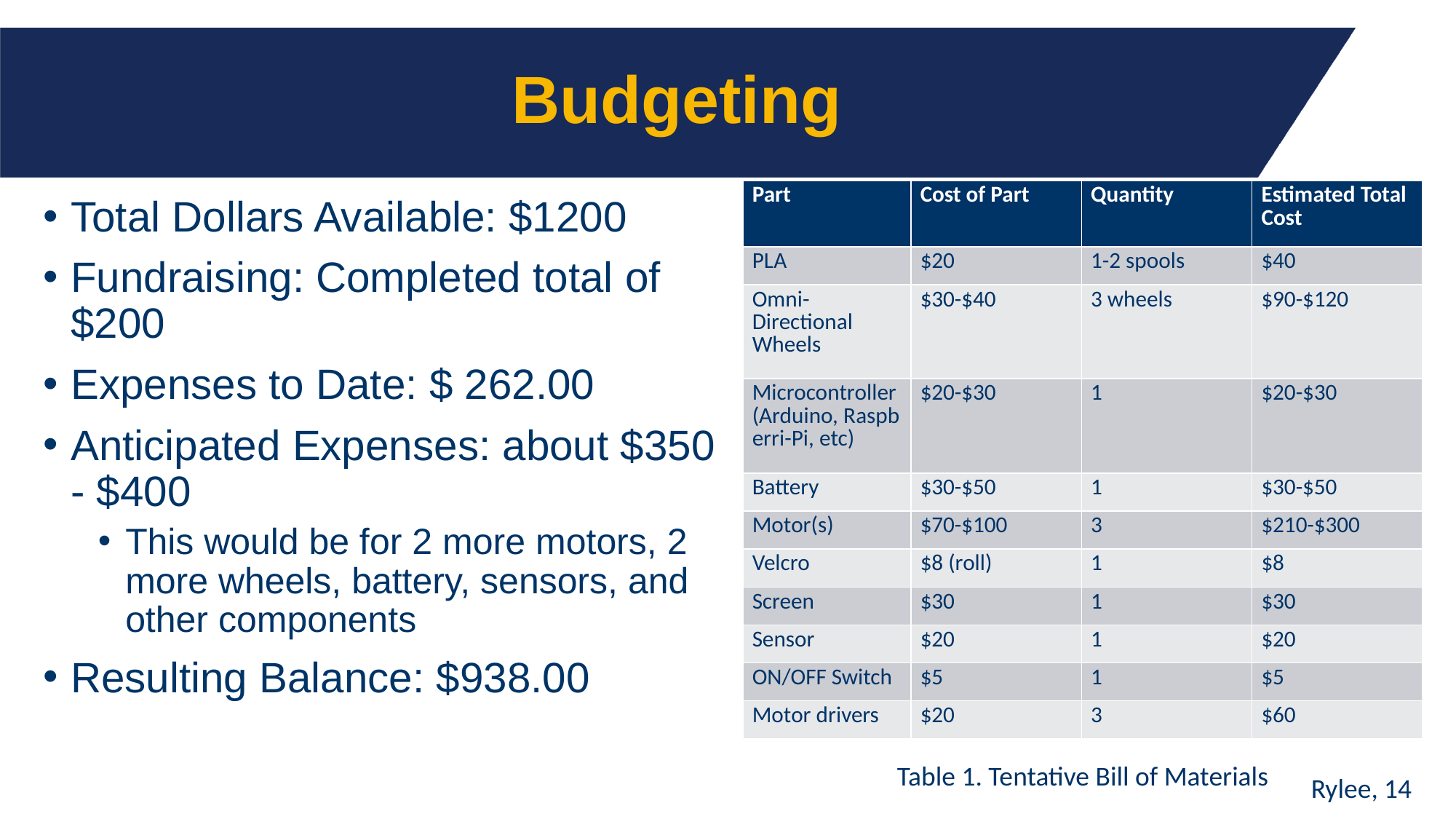

# Budgeting
| Part​ | Cost of Part​ | Quantity​ | Estimated Total Cost​ |
| --- | --- | --- | --- |
| PLA​ | $20​ | 1-2 spools​ | $40​ |
| Omni-Directional Wheels​ | $30-$40​ | 3 wheels​ | $90-$120​ |
| Microcontroller (Arduino, Raspberri-Pi, etc)​ | $20-$30​ | 1​ | $20-$30​ |
| Battery​ | $30-$50​ | 1​ | $30-$50​ |
| Motor(s)​ | $70-$100​ | 3​ | $210-$300​ |
| Velcro​ | $8 (roll)​ | 1​ | $8​ |
| Screen ​ | $30​ | 1​ | $30​ |
| Sensor​ | $20​ | 1​ | $20​ |
| ON/OFF Switch​ | $5​ | 1​ | $5​ |
| Motor drivers​ | $20​ | 3​ | $60​ |

Total Dollars Available: $1200
Fundraising: Completed total of $200
Expenses to Date: $ 262.00
Anticipated Expenses: about $350 - $400
This would be for 2 more motors, 2 more wheels, battery, sensors, and other components
Resulting Balance: $938.00

Table 1. Tentative Bill of Materials
Rylee, 14